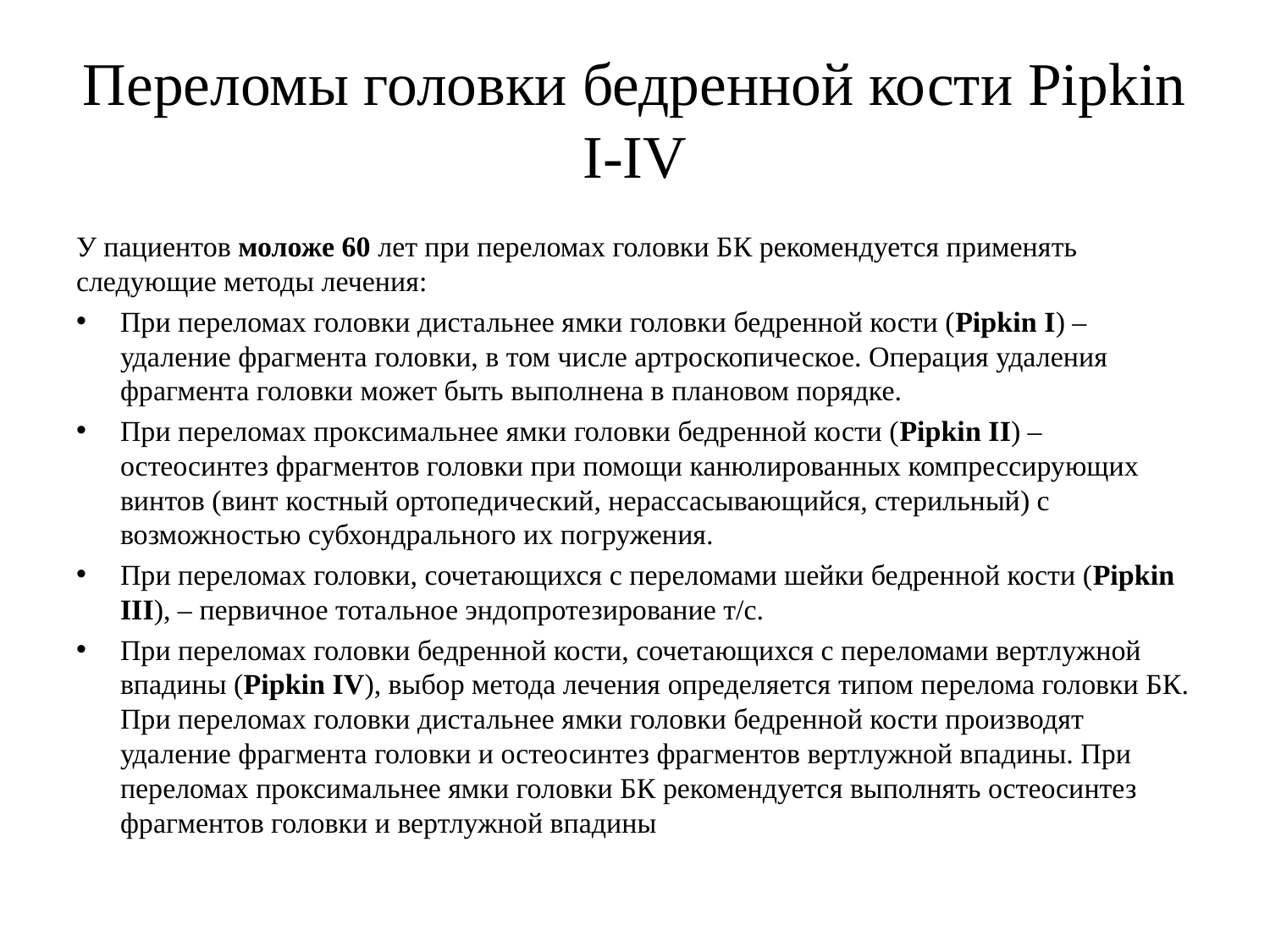

# Переломы головки бедренной кости Pipkin I-IV
У пациентов моложе 60 лет при переломах головки БК рекомендуется применять следующие методы лечения:
При переломах головки дистальнее ямки головки бедренной кости (Pipkin I) – удаление фрагмента головки, в том числе артроскопическое. Операция удаления фрагмента головки может быть выполнена в плановом порядке.
При переломах проксимальнее ямки головки бедренной кости (Pipkin II) – остеосинтез фрагментов головки при помощи канюлированных компрессирующих винтов (винт костный ортопедический, нерассасывающийся, стерильный) с возможностью субхондрального их погружения.
При переломах головки, сочетающихся с переломами шейки бедренной кости (Pipkin III), – первичное тотальное эндопротезирование т/с.
При переломах головки бедренной кости, сочетающихся с переломами вертлужной впадины (Pipkin IV), выбор метода лечения определяется типом перелома головки БК. При переломах головки дистальнее ямки головки бедренной кости производят удаление фрагмента головки и остеосинтез фрагментов вертлужной впадины. При переломах проксимальнее ямки головки БК рекомендуется выполнять остеосинтез фрагментов головки и вертлужной впадины